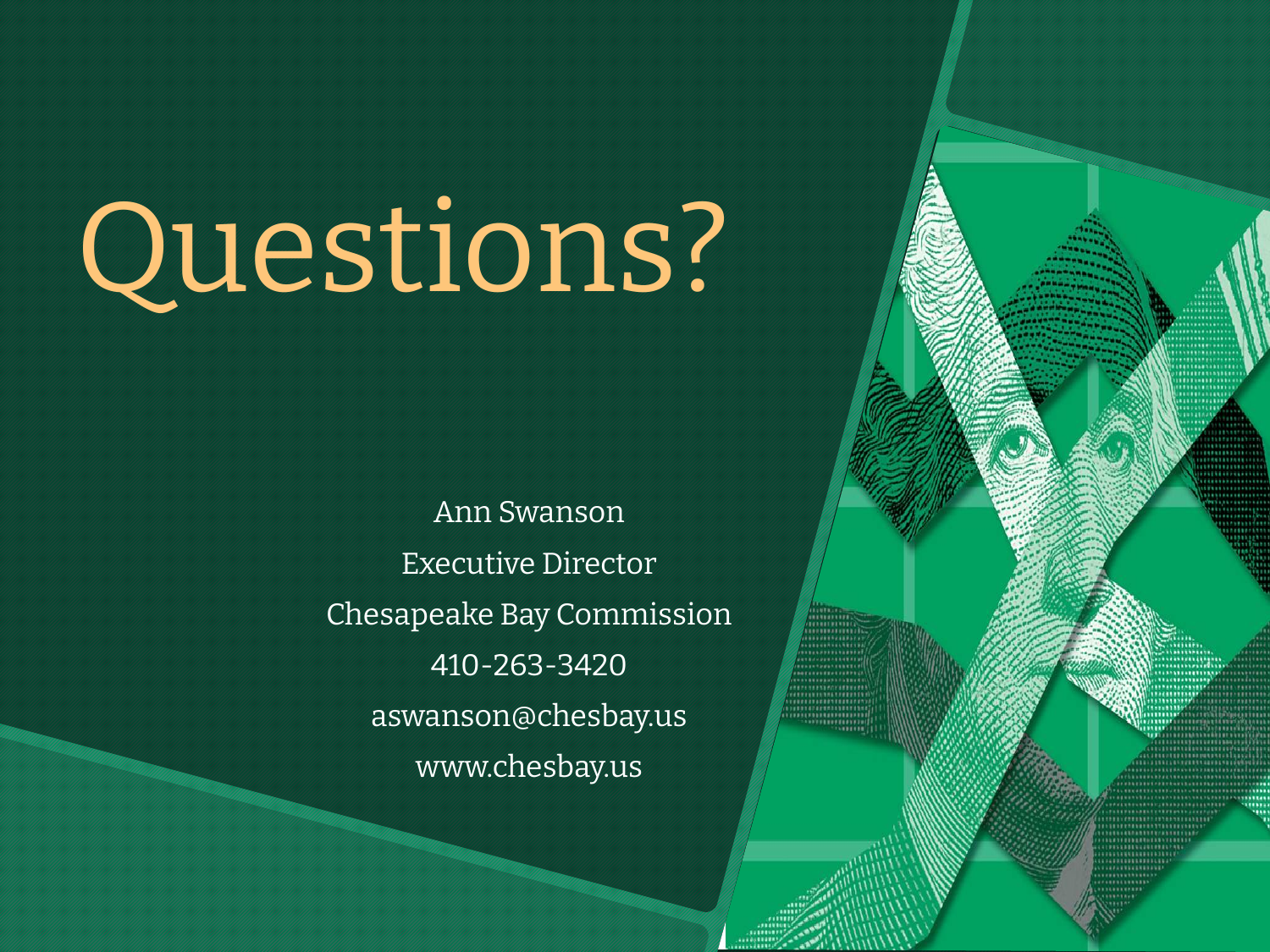

Questions?
Ann Swanson
Executive Director
Chesapeake Bay Commission
410-263-3420
aswanson@chesbay.us
www.chesbay.us